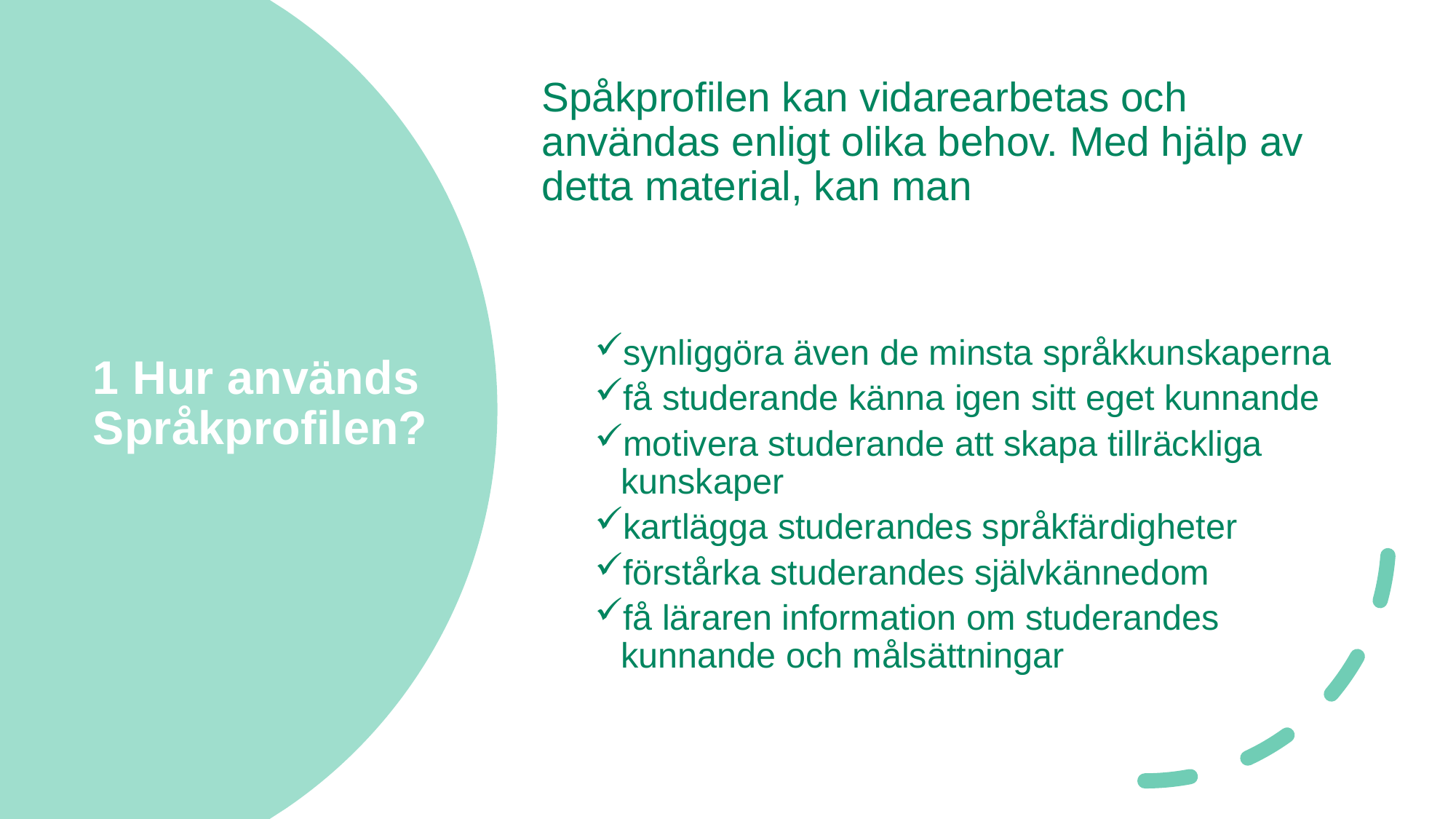

Spåkprofilen kan vidarearbetas och användas enligt olika behov. Med hjälp av detta material, kan man

synliggöra även de minsta språkkunskaperna
få studerande känna igen sitt eget kunnande
motivera studerande att skapa tillräckliga kunskaper
kartlägga studerandes språkfärdigheter
förstårka studerandes självkännedom
få läraren information om studerandes kunnande och målsättningar

# 1 Hur används Språkprofilen?